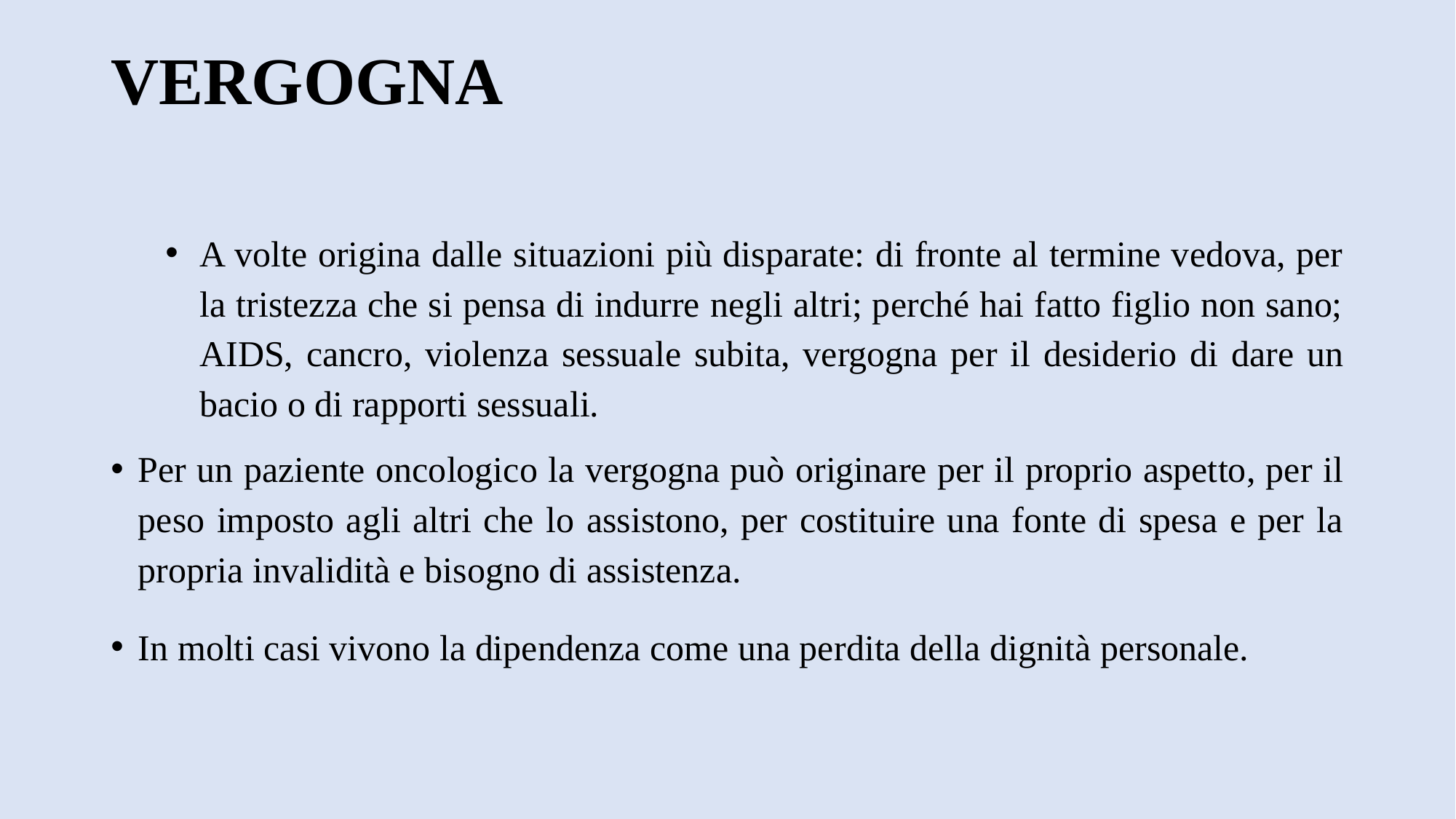

# VERGOGNA
A volte origina dalle situazioni più disparate: di fronte al termine vedova, per la tristezza che si pensa di indurre negli altri; perché hai fatto figlio non sano; AIDS, cancro, violenza sessuale subita, vergogna per il desiderio di dare un bacio o di rapporti sessuali.
Per un paziente oncologico la vergogna può originare per il proprio aspetto, per il peso imposto agli altri che lo assistono, per costituire una fonte di spesa e per la propria invalidità e bisogno di assistenza.
In molti casi vivono la dipendenza come una perdita della dignità personale.